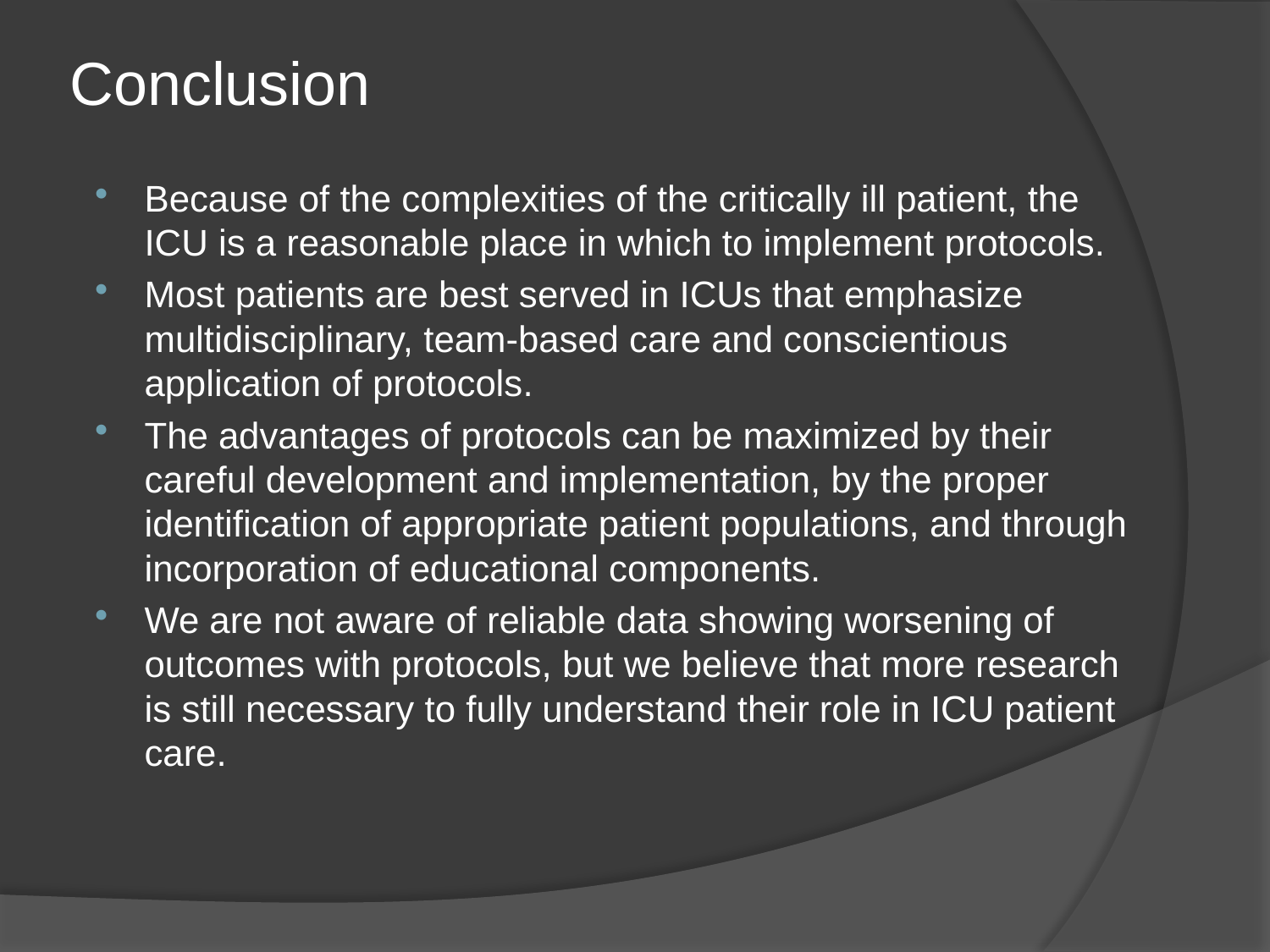

# Conclusion
Because of the complexities of the critically ill patient, the ICU is a reasonable place in which to implement protocols.
Most patients are best served in ICUs that emphasize multidisciplinary, team-based care and conscientious application of protocols.
The advantages of protocols can be maximized by their careful development and implementation, by the proper identification of appropriate patient populations, and through incorporation of educational components.
We are not aware of reliable data showing worsening of outcomes with protocols, but we believe that more research is still necessary to fully understand their role in ICU patient care.